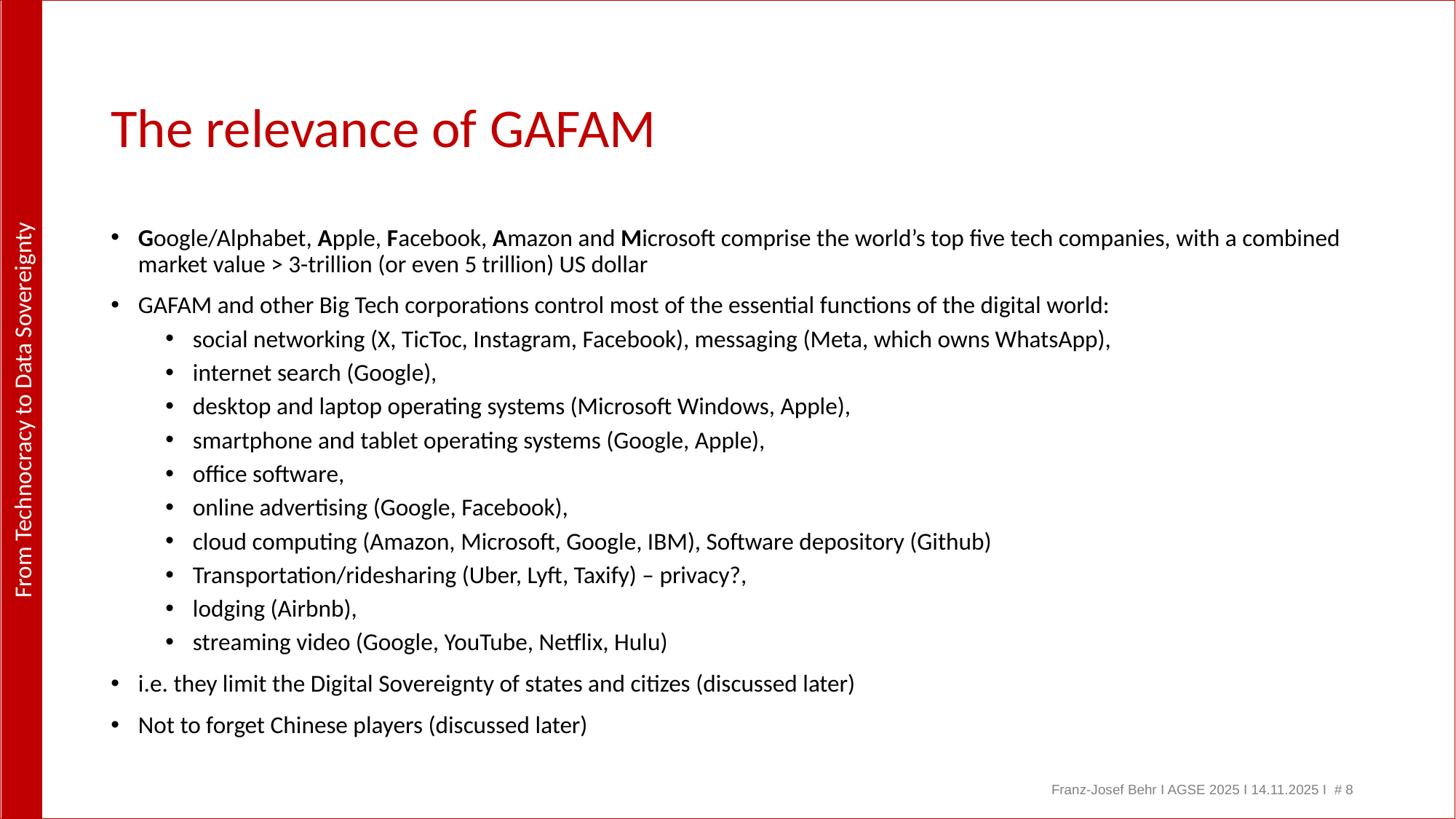

# The relevance of GAFAM
Google/Alphabet, Apple, Facebook, Amazon and Microsoft comprise the world’s top five tech companies, with a combined market value > 3-trillion (or even 5 trillion) US dollar
GAFAM and other Big Tech corporations control most of the essential functions of the digital world:
social networking (X, TicToc, Instagram, Facebook), messaging (Meta, which owns WhatsApp),
internet search (Google),
desktop and laptop operating systems (Microsoft Windows, Apple),
smartphone and tablet operating systems (Google, Apple),
office software,
online advertising (Google, Facebook),
cloud computing (Amazon, Microsoft, Google, IBM), Software depository (Github)
Transportation/ridesharing (Uber, Lyft, Taxify) – privacy?,
lodging (Airbnb),
streaming video (Google, YouTube, Netflix, Hulu)
i.e. they limit the Digital Sovereignty of states and citizes (discussed later)
Not to forget Chinese players (discussed later)